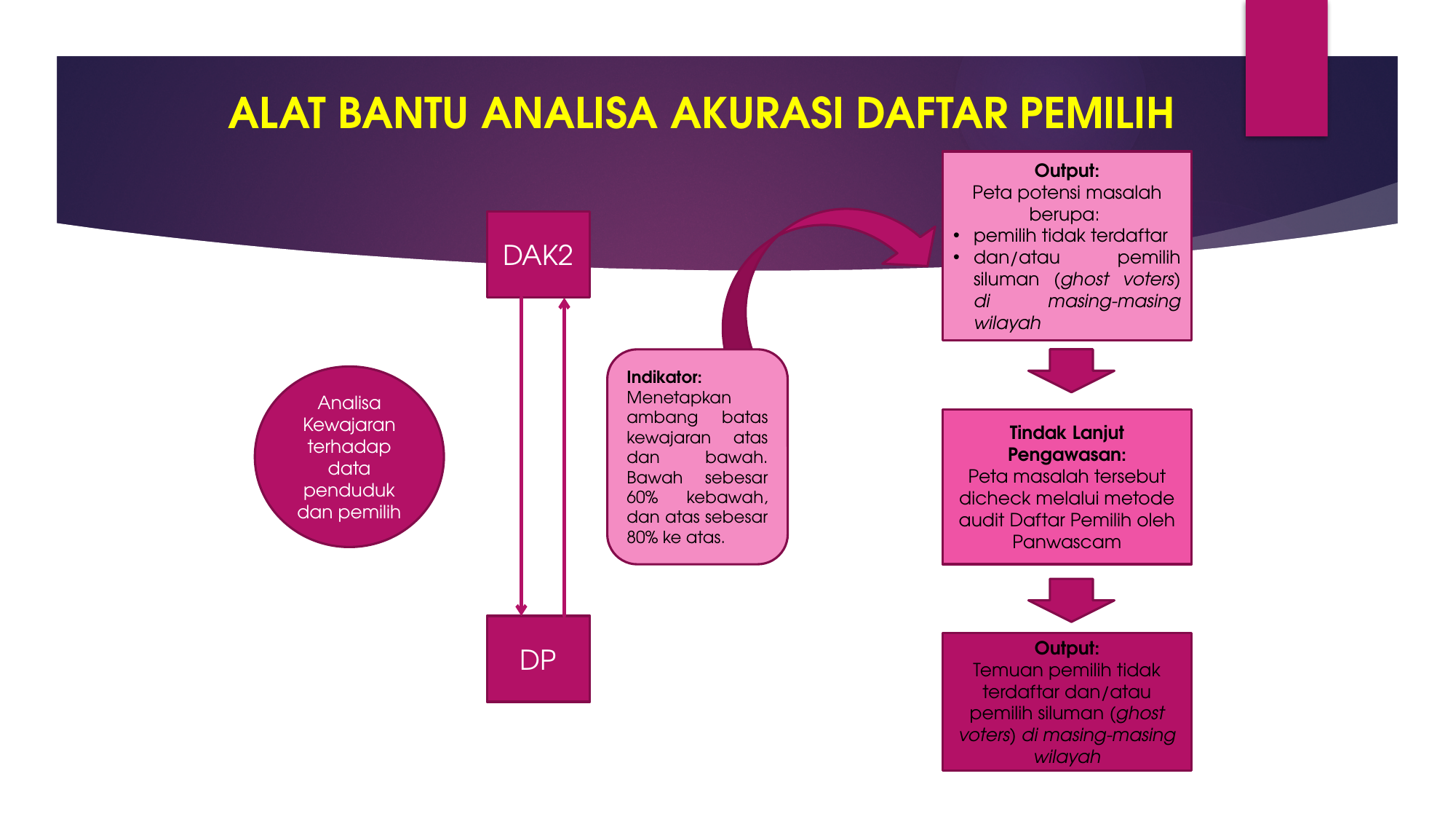

# ALAT BANTU ANALISA AKURASI DAFTAR PEMILIH
Output:
Peta potensi masalah berupa:
pemilih tidak terdaftar
dan/atau pemilih siluman (ghost voters) di masing-masing wilayah
DAK2

Indikator:
Menetapkan ambang batas kewajaran atas dan bawah. Bawah sebesar 60% kebawah, dan atas sebesar 80% ke atas.

Analisa Kewajaran terhadap data penduduk dan pemilih
Tindak Lanjut Pengawasan:
Peta masalah tersebut dicheck melalui metode audit Daftar Pemilih oleh Panwascam

DP
Output:
Temuan pemilih tidak terdaftar dan/atau pemilih siluman (ghost voters) di masing-masing wilayah